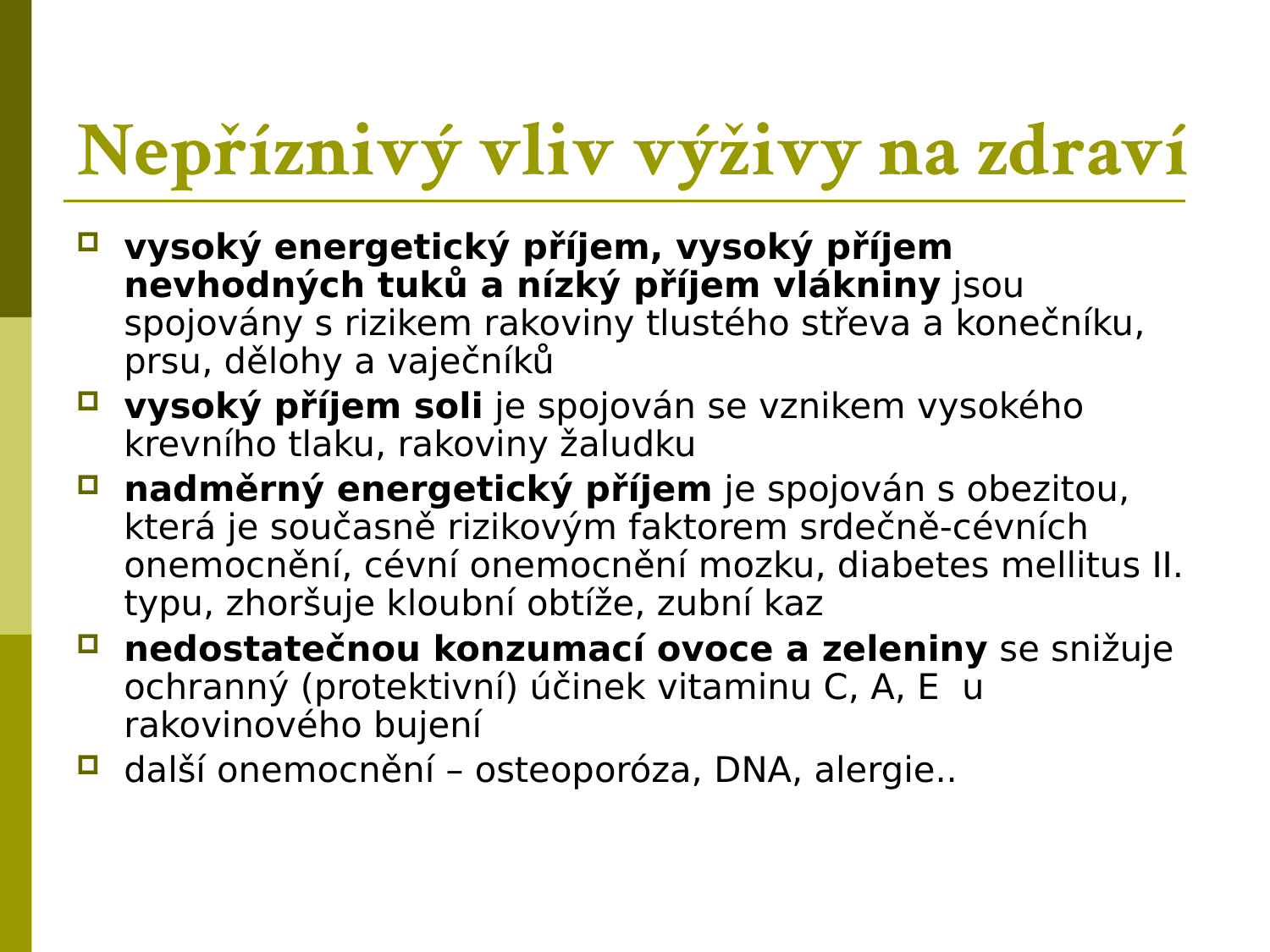

# Nepříznivý vliv výživy na zdraví
vysoký energetický příjem, vysoký příjem nevhodných tuků a nízký příjem vlákniny jsou spojovány s rizikem rakoviny tlustého střeva a konečníku, prsu, dělohy a vaječníků
vysoký příjem soli je spojován se vznikem vysokého krevního tlaku, rakoviny žaludku
nadměrný energetický příjem je spojován s obezitou, která je současně rizikovým faktorem srdečně-cévních onemocnění, cévní onemocnění mozku, diabetes mellitus II. typu, zhoršuje kloubní obtíže, zubní kaz
nedostatečnou konzumací ovoce a zeleniny se snižuje ochranný (protektivní) účinek vitaminu C, A, E  u rakovinového bujení
další onemocnění – osteoporóza, DNA, alergie..